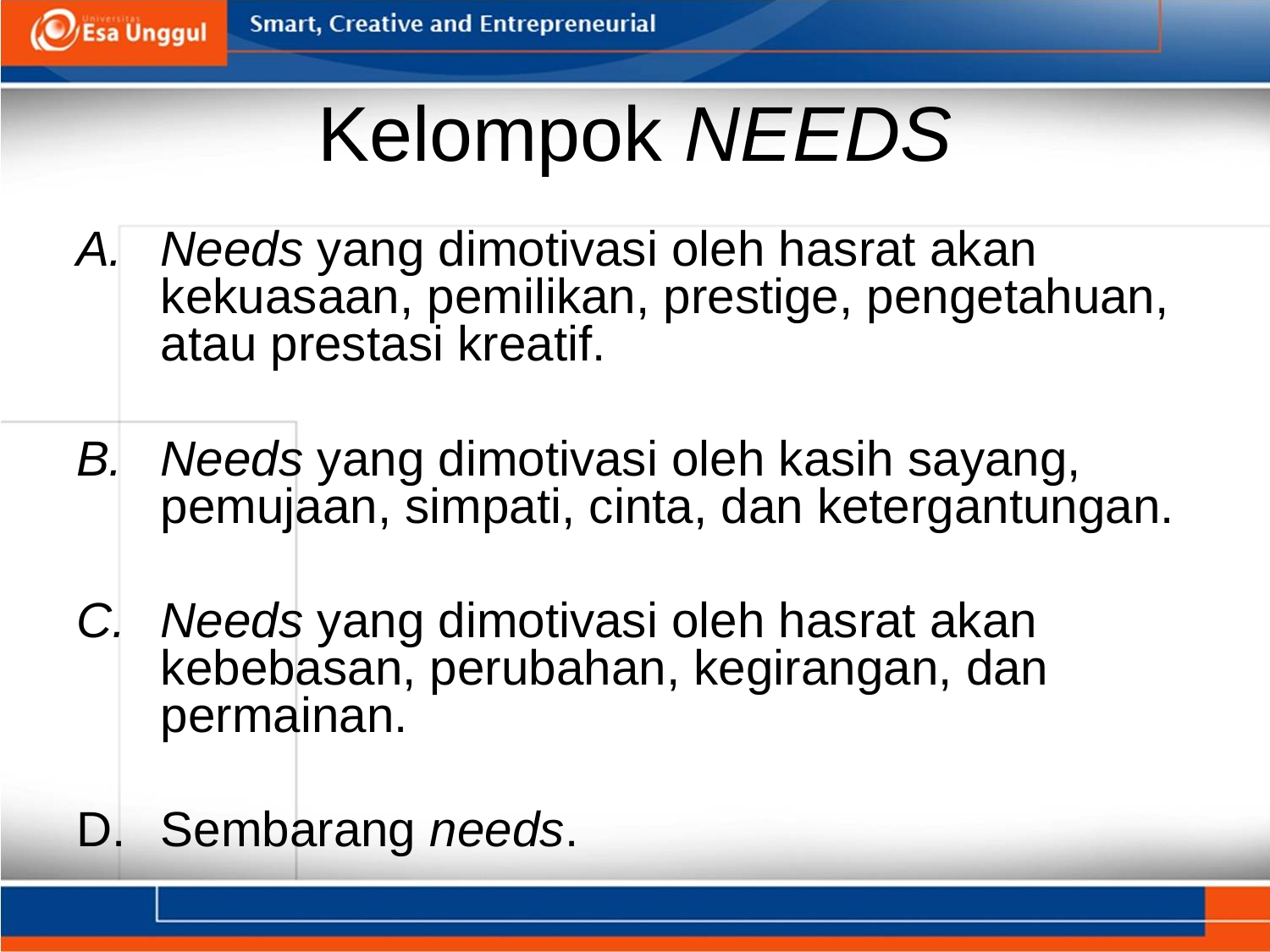

# Kelompok NEEDS
Needs yang dimotivasi oleh hasrat akan kekuasaan, pemilikan, prestige, pengetahuan, atau prestasi kreatif.

Needs yang dimotivasi oleh kasih sayang, pemujaan, simpati, cinta, dan ketergantungan.

Needs yang dimotivasi oleh hasrat akan kebebasan, perubahan, kegirangan, dan permainan.

Sembarang needs.